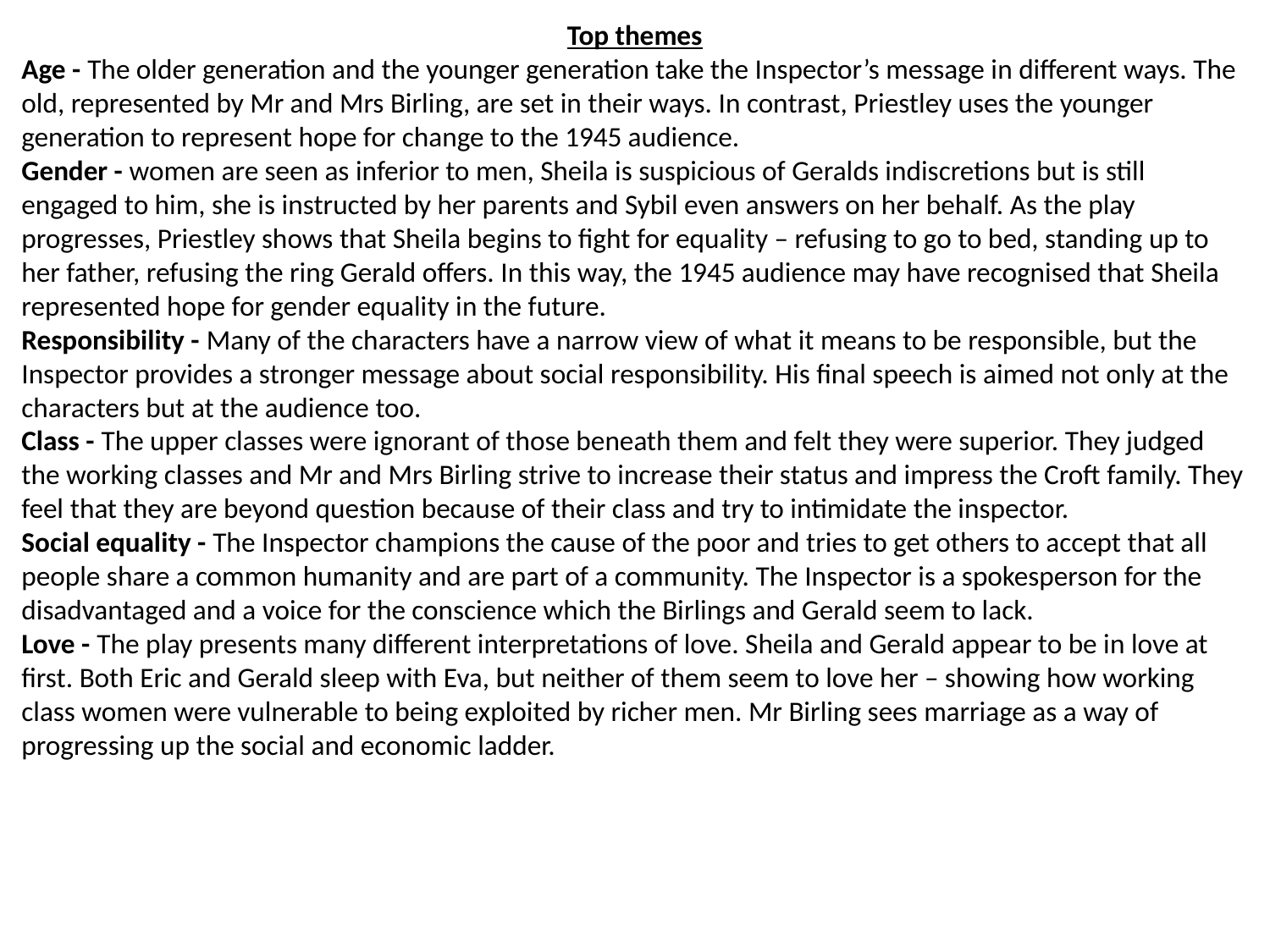

Top themes
Age - The older generation and the younger generation take the Inspector’s message in different ways. The old, represented by Mr and Mrs Birling, are set in their ways. In contrast, Priestley uses the younger generation to represent hope for change to the 1945 audience.
Gender - women are seen as inferior to men, Sheila is suspicious of Geralds indiscretions but is still engaged to him, she is instructed by her parents and Sybil even answers on her behalf. As the play progresses, Priestley shows that Sheila begins to fight for equality – refusing to go to bed, standing up to her father, refusing the ring Gerald offers. In this way, the 1945 audience may have recognised that Sheila represented hope for gender equality in the future.
Responsibility - Many of the characters have a narrow view of what it means to be responsible, but the Inspector provides a stronger message about social responsibility. His final speech is aimed not only at the characters but at the audience too.
Class - The upper classes were ignorant of those beneath them and felt they were superior. They judged the working classes and Mr and Mrs Birling strive to increase their status and impress the Croft family. They feel that they are beyond question because of their class and try to intimidate the inspector.
Social equality - The Inspector champions the cause of the poor and tries to get others to accept that all people share a common humanity and are part of a community. The Inspector is a spokesperson for the disadvantaged and a voice for the conscience which the Birlings and Gerald seem to lack.
Love - The play presents many different interpretations of love. Sheila and Gerald appear to be in love at first. Both Eric and Gerald sleep with Eva, but neither of them seem to love her – showing how working class women were vulnerable to being exploited by richer men. Mr Birling sees marriage as a way of progressing up the social and economic ladder.